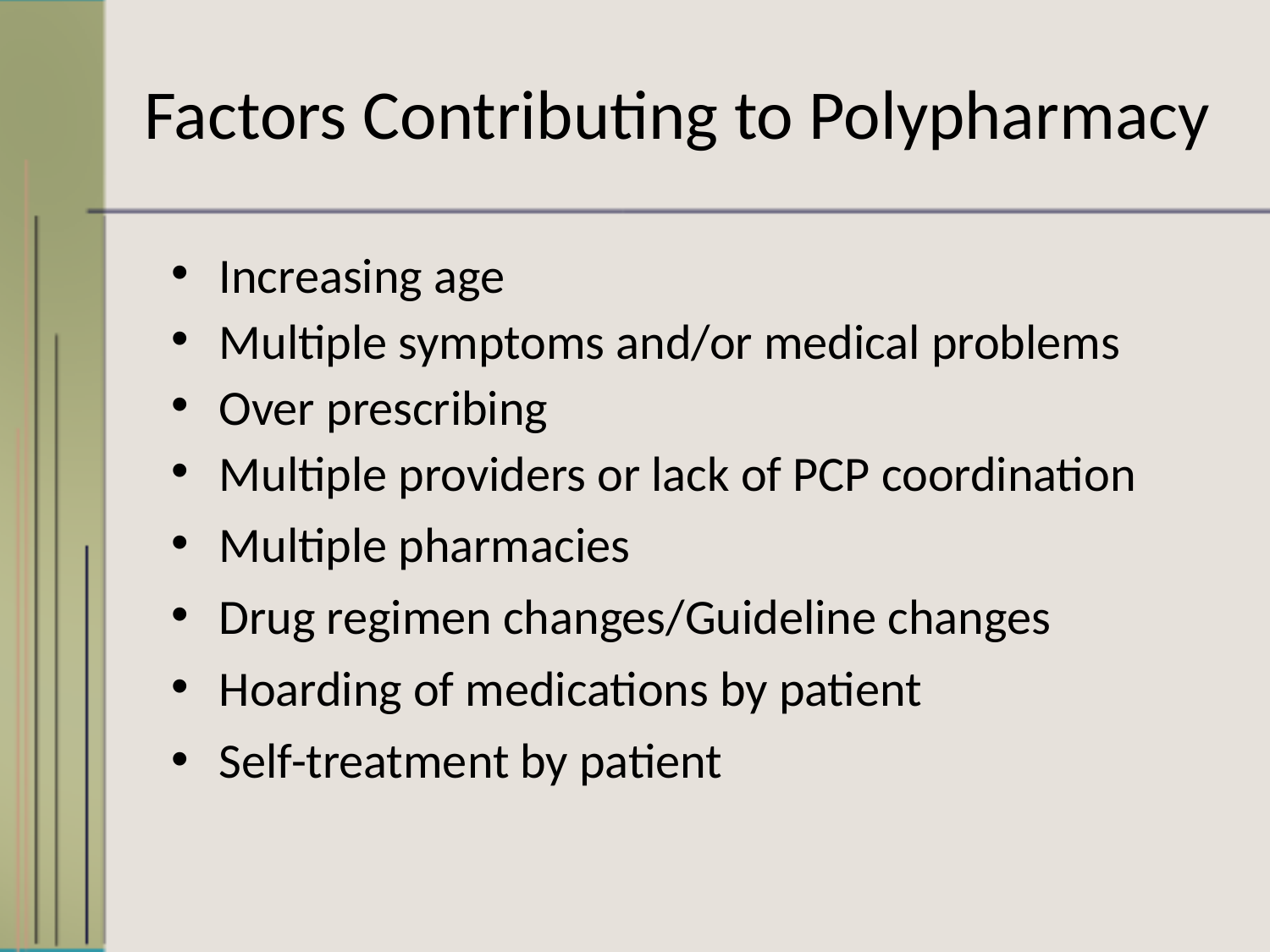

# Factors Contributing to Polypharmacy
Increasing age
Multiple symptoms and/or medical problems
Over prescribing
Multiple providers or lack of PCP coordination
Multiple pharmacies
Drug regimen changes/Guideline changes
Hoarding of medications by patient
Self-treatment by patient